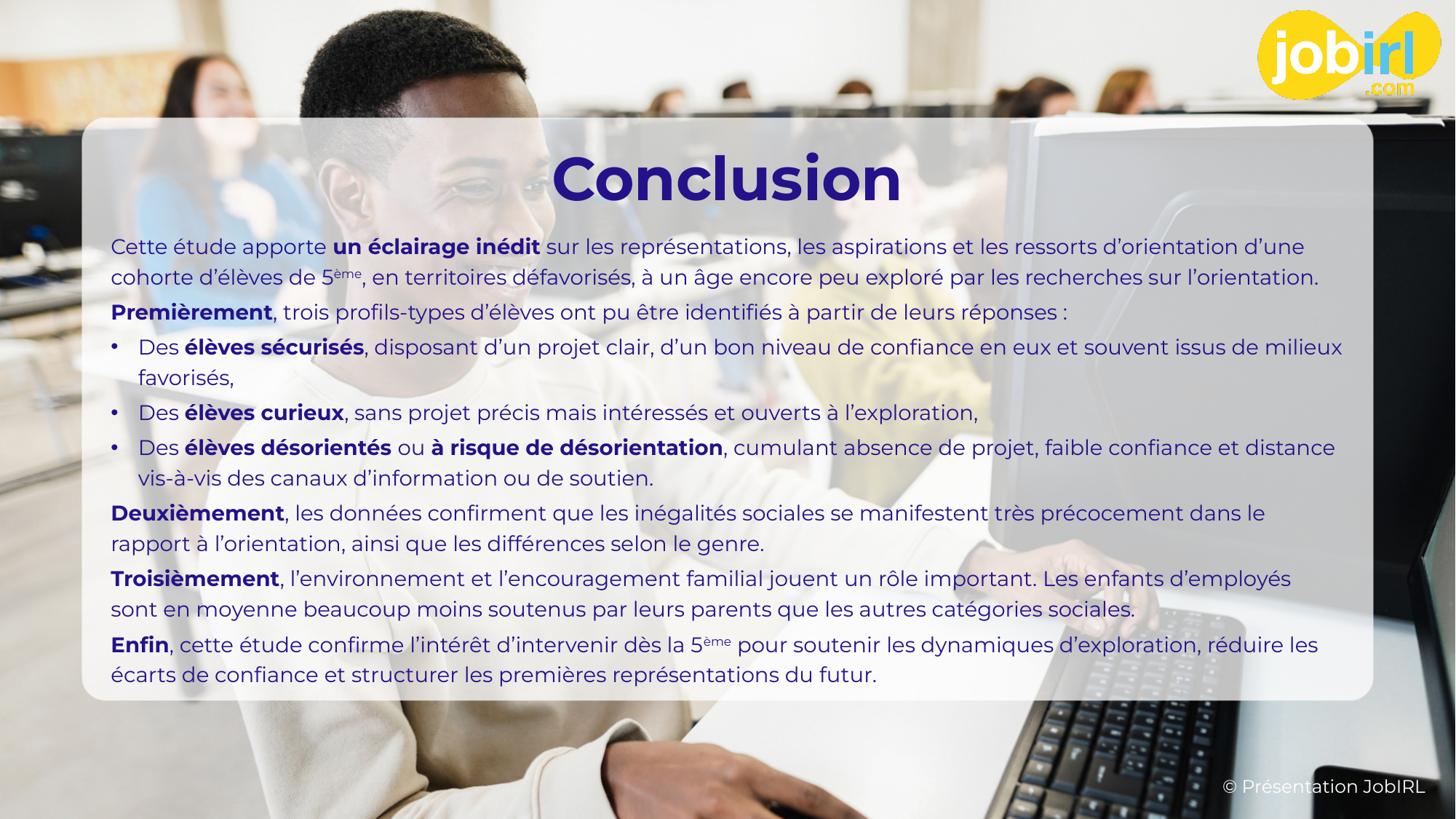

# Conclusion
Cette étude apporte un éclairage inédit sur les représentations, les aspirations et les ressorts d’orientation d’une cohorte d’élèves de 5ème, en territoires défavorisés, à un âge encore peu exploré par les recherches sur l’orientation.
Premièrement, trois profils-types d’élèves ont pu être identifiés à partir de leurs réponses :
Des élèves sécurisés, disposant d’un projet clair, d’un bon niveau de confiance en eux et souvent issus de milieux favorisés,
Des élèves curieux, sans projet précis mais intéressés et ouverts à l’exploration,
Des élèves désorientés ou à risque de désorientation, cumulant absence de projet, faible confiance et distance vis-à-vis des canaux d’information ou de soutien.
Deuxièmement, les données confirment que les inégalités sociales se manifestent très précocement dans le rapport à l’orientation, ainsi que les différences selon le genre.
Troisièmement, l’environnement et l’encouragement familial jouent un rôle important. Les enfants d’employés sont en moyenne beaucoup moins soutenus par leurs parents que les autres catégories sociales.
Enfin, cette étude confirme l’intérêt d’intervenir dès la 5ème pour soutenir les dynamiques d’exploration, réduire les écarts de confiance et structurer les premières représentations du futur.